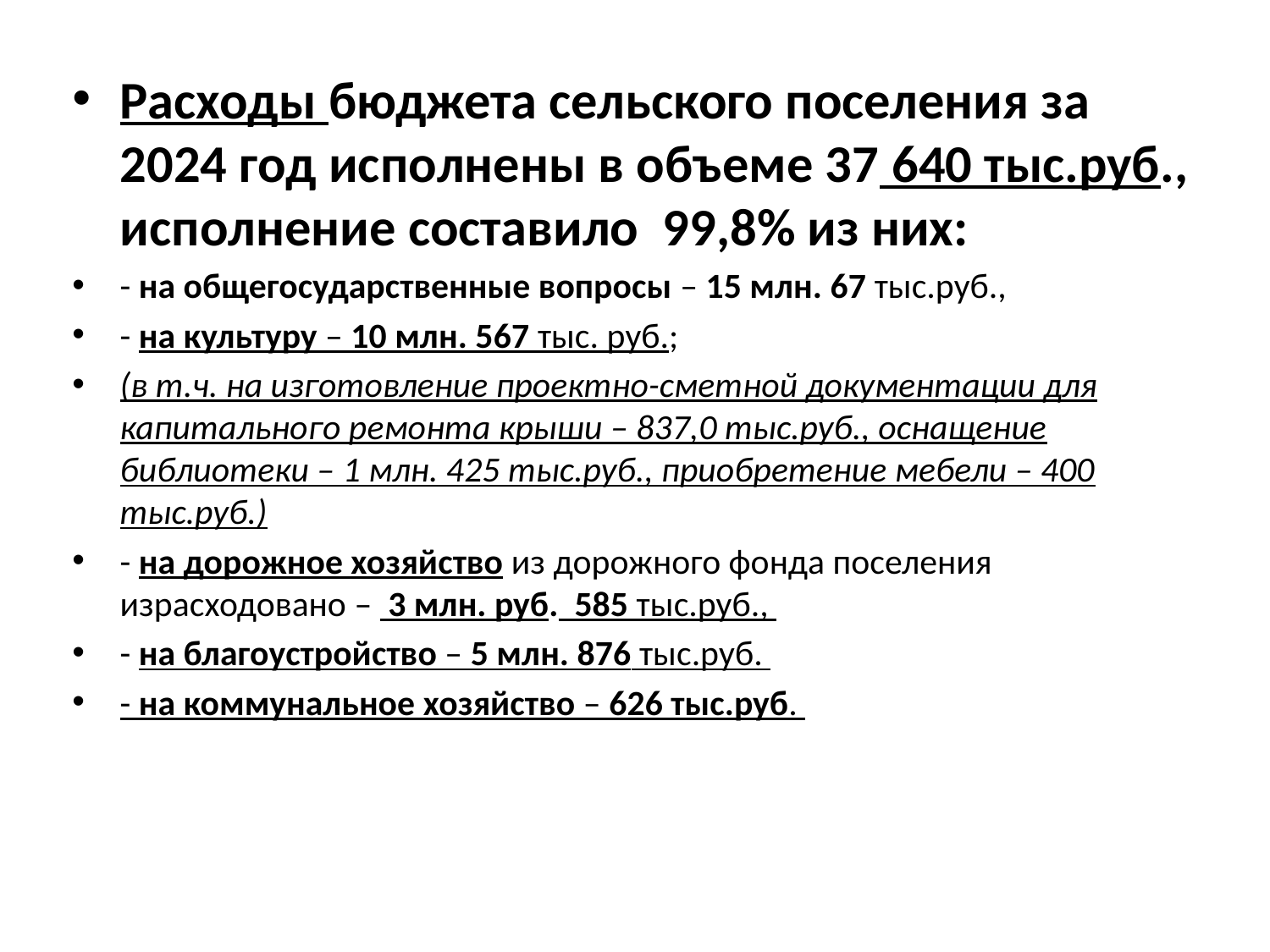

Расходы бюджета сельского поселения за 2024 год исполнены в объеме 37 640 тыс.руб., исполнение составило  99,8% из них:
- на общегосударственные вопросы – 15 млн. 67 тыс.руб.,
- на культуру – 10 млн. 567 тыс. руб.;
(в т.ч. на изготовление проектно-сметной документации для капитального ремонта крыши – 837,0 тыс.руб., оснащение библиотеки – 1 млн. 425 тыс.руб., приобретение мебели – 400 тыс.руб.)
- на дорожное хозяйство из дорожного фонда поселения израсходовано –  3 млн. руб.  585 тыс.руб.,
- на благоустройство – 5 млн. 876 тыс.руб.
- на коммунальное хозяйство – 626 тыс.руб.